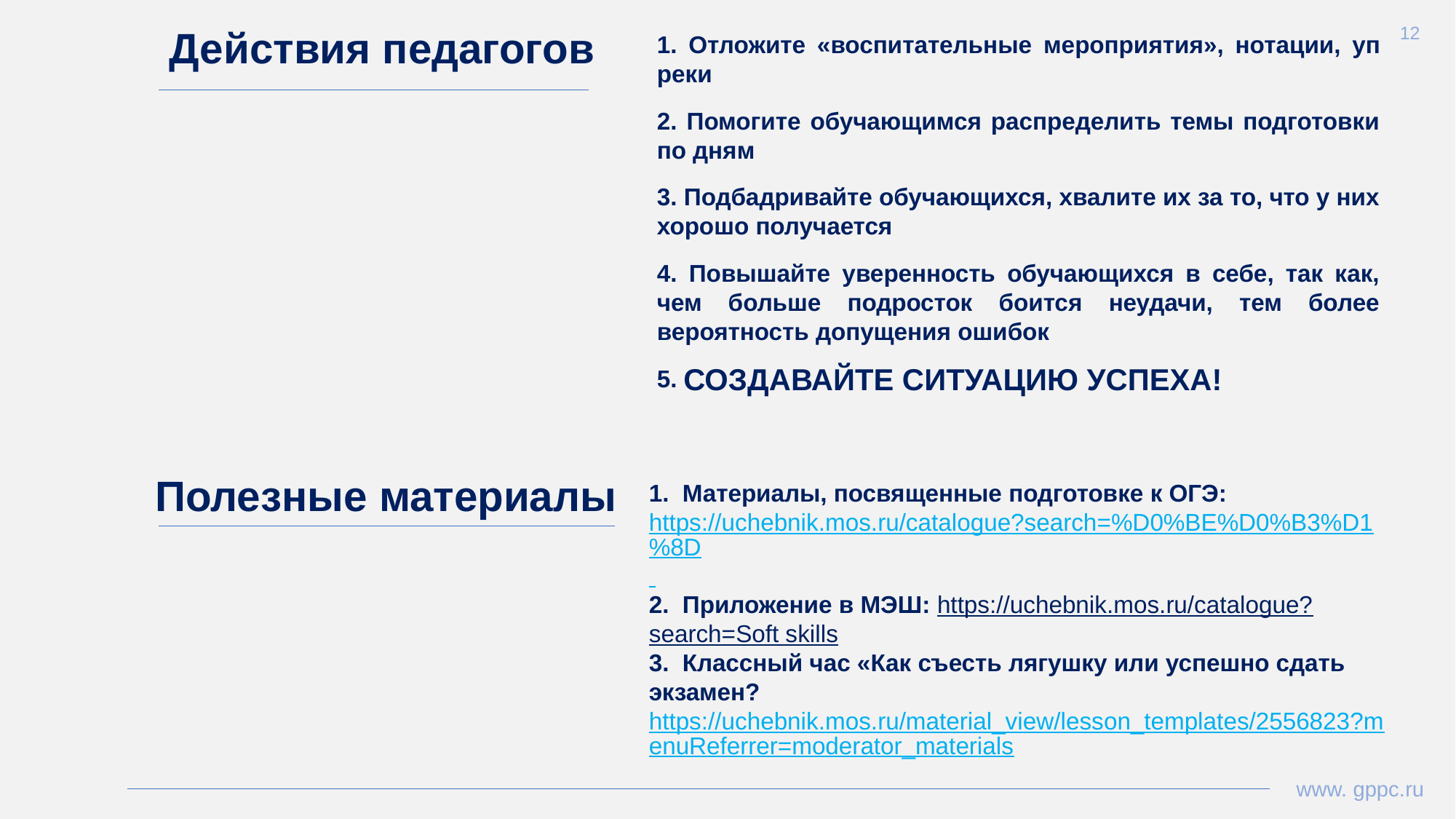

Действия педагогов
12
1. От­ло­жите «вос­пи­татель­ные ме­роп­ри­ятия», но­тации, уп­ре­ки
2. Помогите обучающимся распределить темы подготовки по дням
3. Подбадривайте обучающихся, хвалите их за то, что у них хорошо получается
4. Повышайте уверенность обучающихся в себе, так как, чем больше подросток боится неудачи, тем более вероятность допущения ошибок
5.
СОЗДАВАЙТЕ СИТУАЦИЮ УСПЕХА!
Полезные материалы
  Материалы, посвященные подготовке к ОГЭ: https://uchebnik.mos.ru/catalogue?search=%D0%BE%D0%B3%D1%8D
  Приложение в МЭШ: https://uchebnik.mos.ru/catalogue?search=Soft skills
  Классный час «Как съесть лягушку или успешно сдать экзамен? https://uchebnik.mos.ru/material_view/lesson_templates/2556823?menuReferrer=moderator_materials
www. gppc.ru